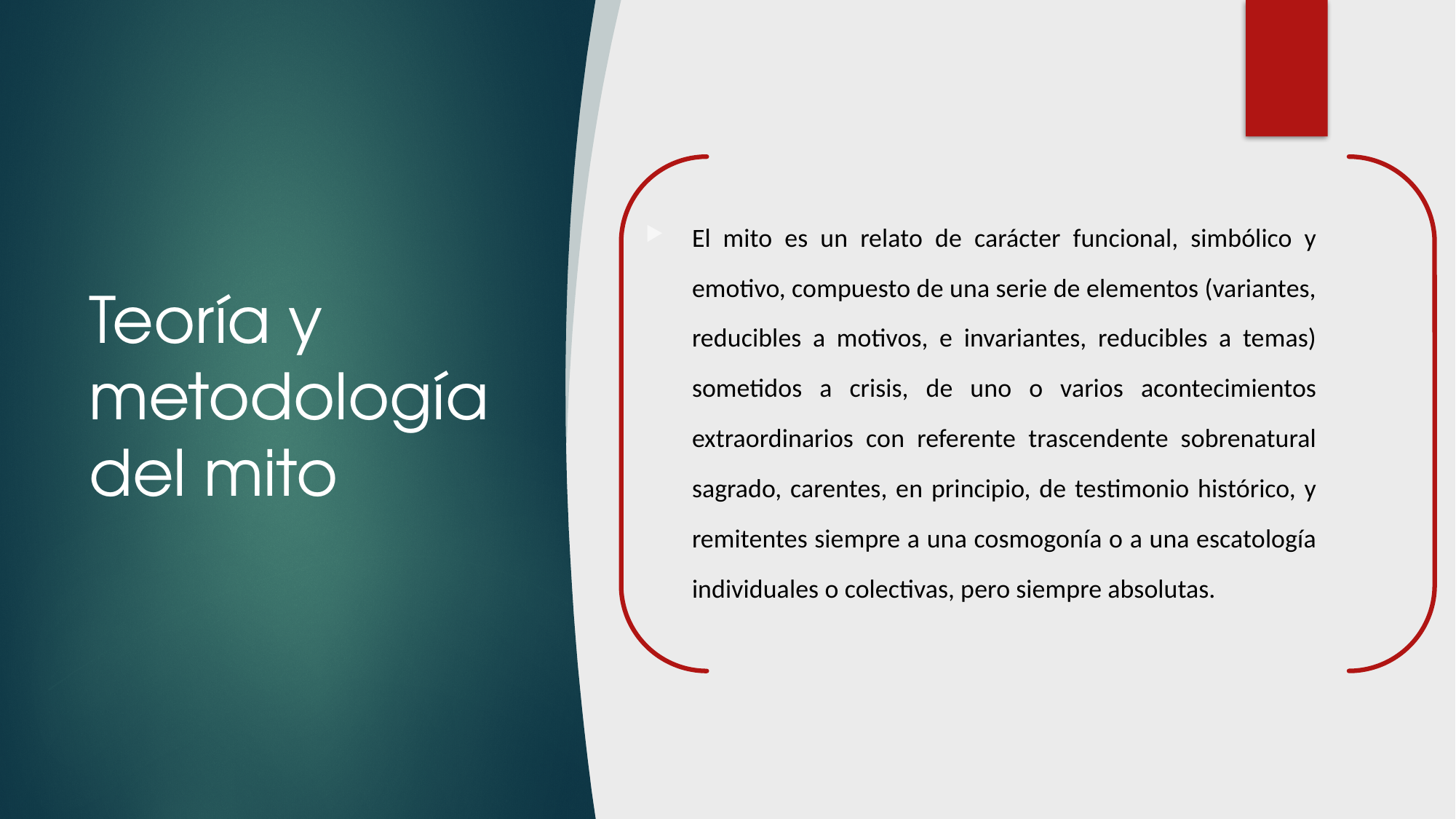

El mito es un relato de carácter funcional, simbólico y emotivo, compuesto de una serie de elementos (variantes, reducibles a motivos, e invariantes, reducibles a temas) sometidos a crisis, de uno o varios acontecimientos extraordinarios con referente trascendente sobrenatural sagrado, carentes, en principio, de testimonio histórico, y remitentes siempre a una cosmogonía o a una escatología individuales o colectivas, pero siempre absolutas.

# Teoría y metodología del mito